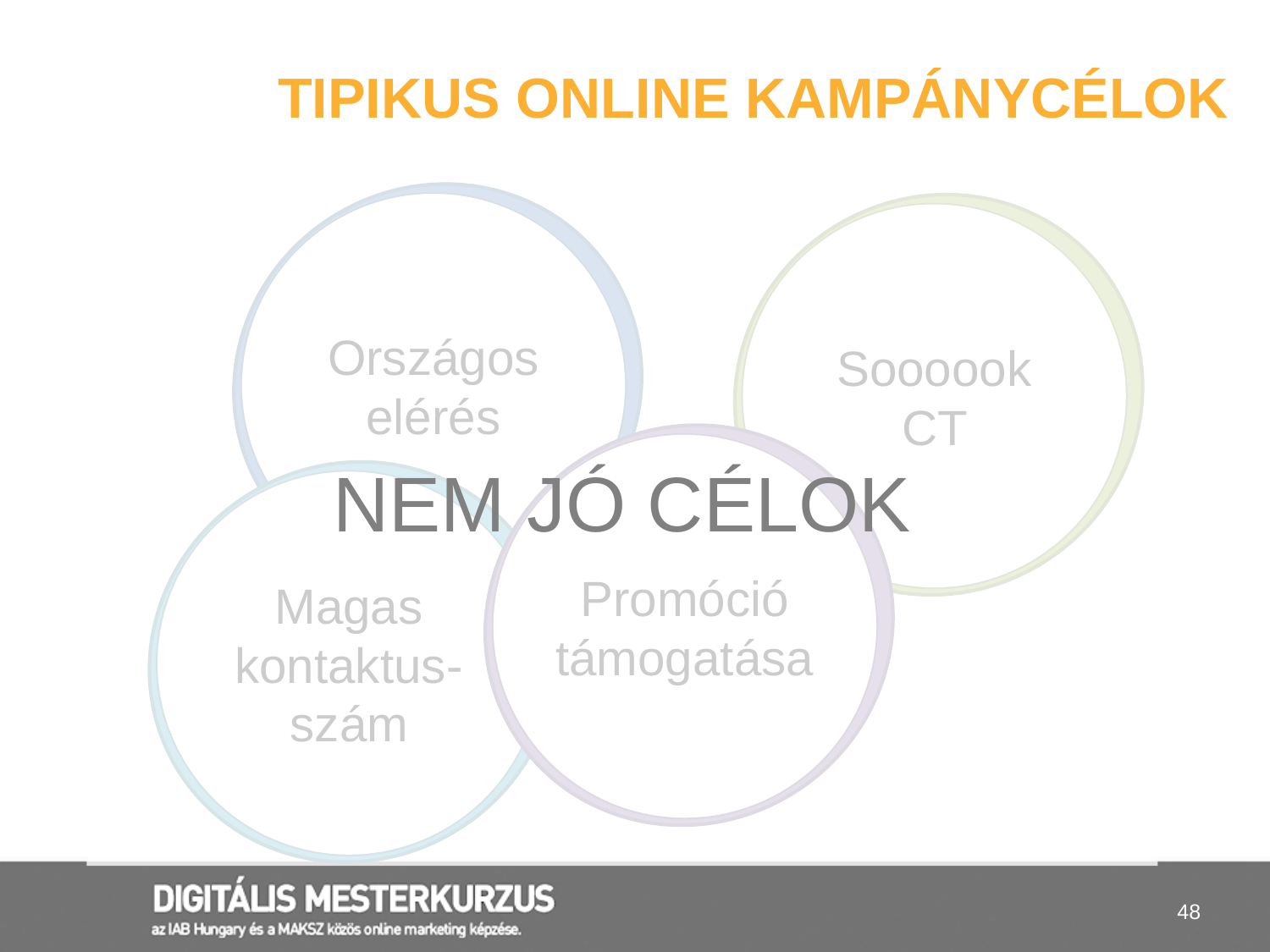

# Tipikus online kampánycélok
NEM JÓ CÉLOK

Országos elérés

Soooook
CT

Promóció támogatása

Magas kontaktus-szám